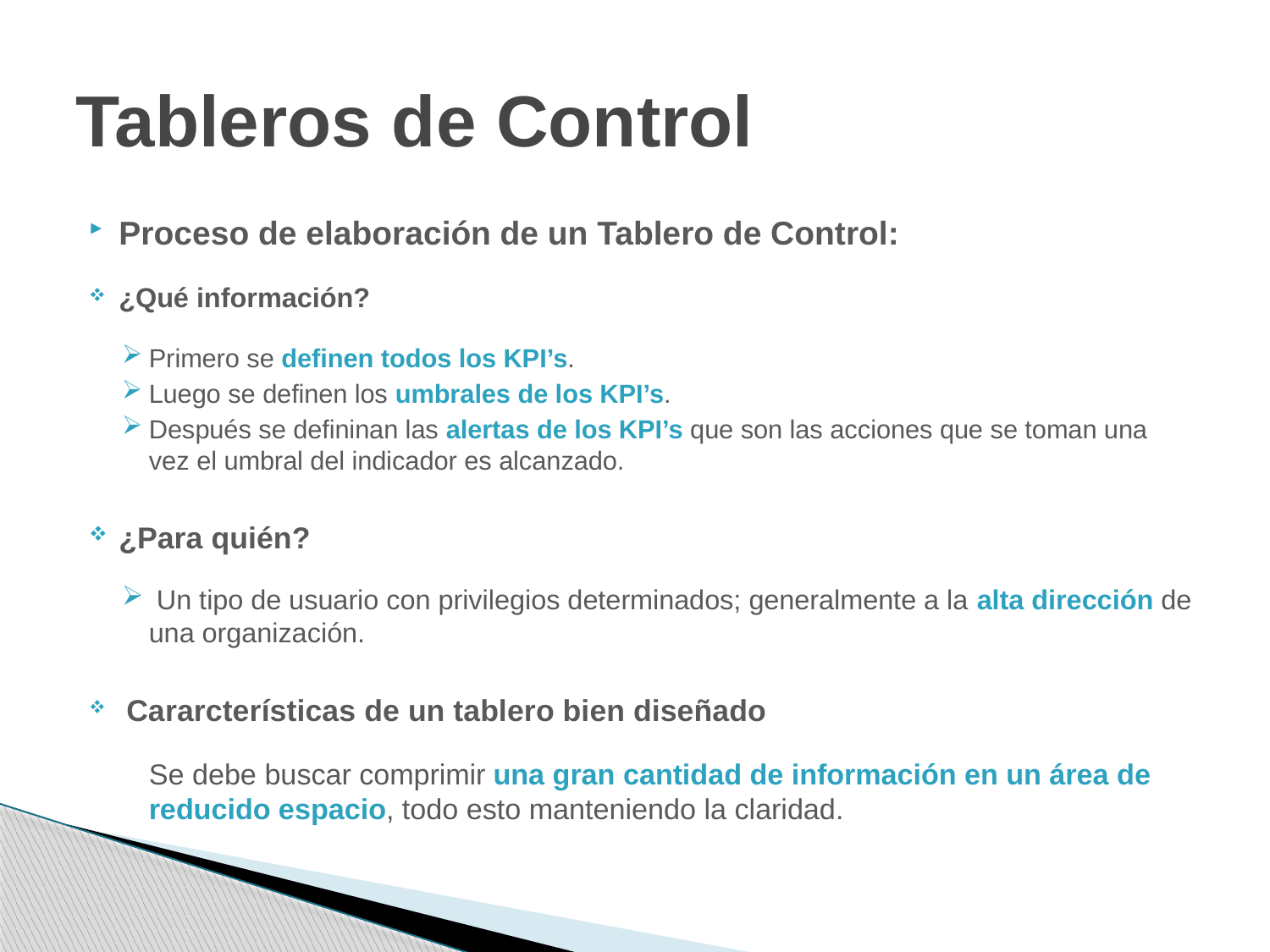

# Tableros de Control
Proceso de elaboración de un Tablero de Control:

¿Qué información?

Primero se definen todos los KPI’s.
Luego se definen los umbrales de los KPI’s.
Después se defininan las alertas de los KPI’s que son las acciones que se toman una vez el umbral del indicador es alcanzado.

¿Para quién?

 Un tipo de usuario con privilegios determinados; generalmente a la alta dirección de una organización.

 Cararcterísticas de un tablero bien diseñado

	Se debe buscar comprimir una gran cantidad de información en un área de reducido espacio, todo esto manteniendo la claridad.